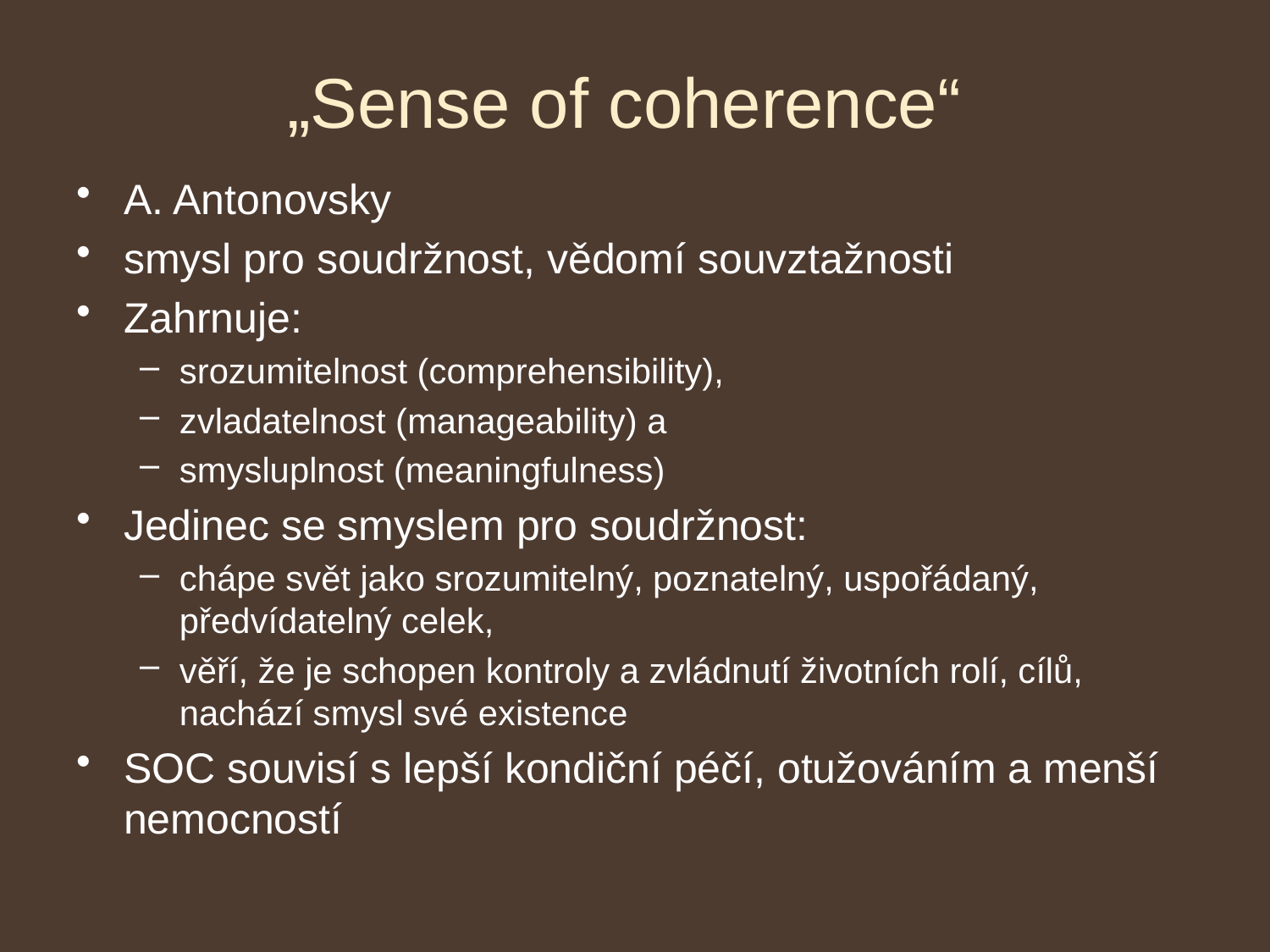

# „Sense of coherence“
A. Antonovsky
smysl pro soudržnost, vědomí souvztažnosti
Zahrnuje:
srozumitelnost (comprehensibility),
zvladatelnost (manageability) a
smysluplnost (meaningfulness)
Jedinec se smyslem pro soudržnost:
chápe svět jako srozumitelný, poznatelný, uspořádaný, předvídatelný celek,
věří, že je schopen kontroly a zvládnutí životních rolí, cílů, nachází smysl své existence
SOC souvisí s lepší kondiční péčí, otužováním a menší nemocností